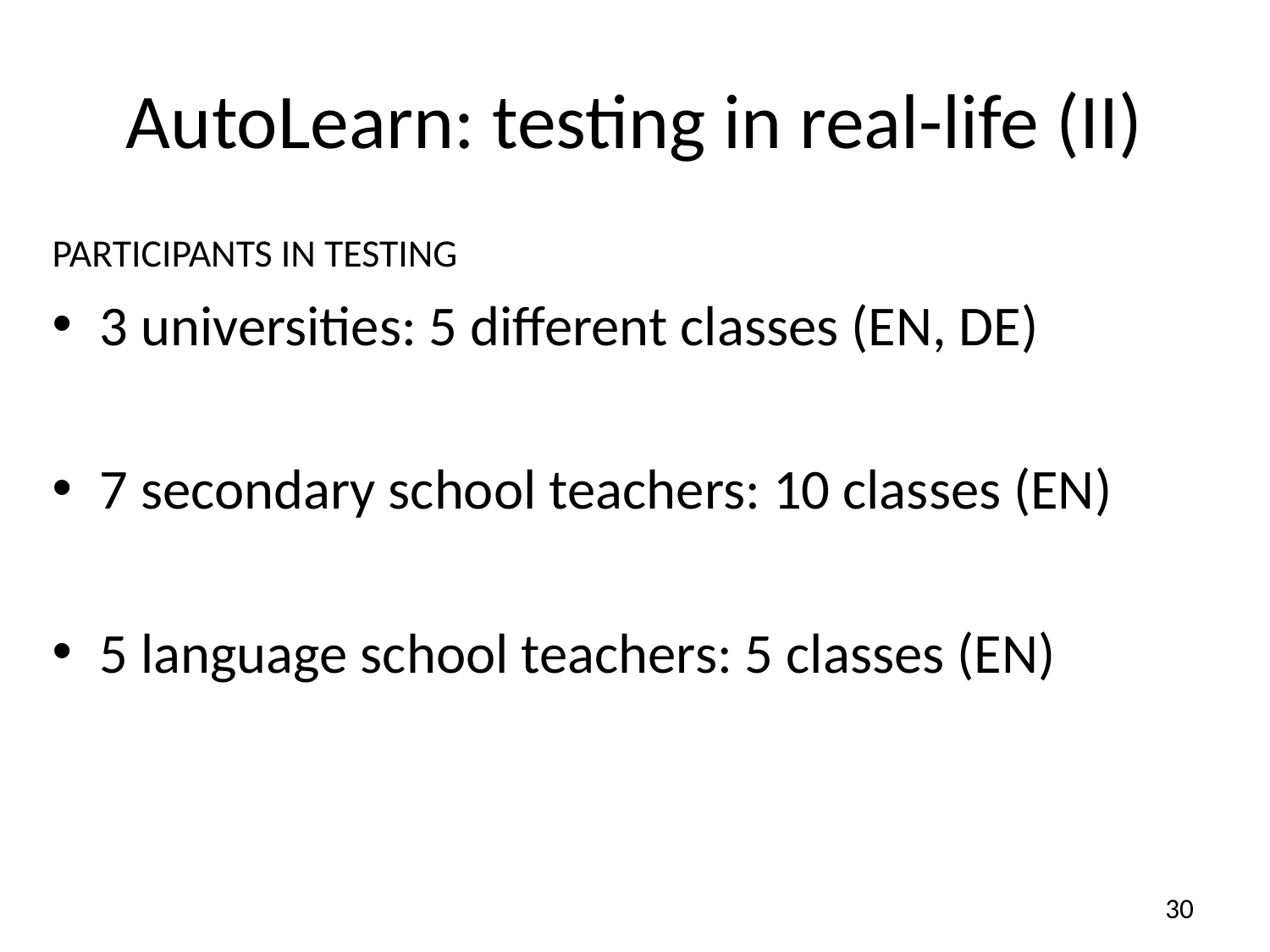

AutoLearn: testing in real-life (II)
Participants in testing
3 universities: 5 different classes (EN, DE)

7 secondary school teachers: 10 classes (EN)

5 language school teachers: 5 classes (EN)
30